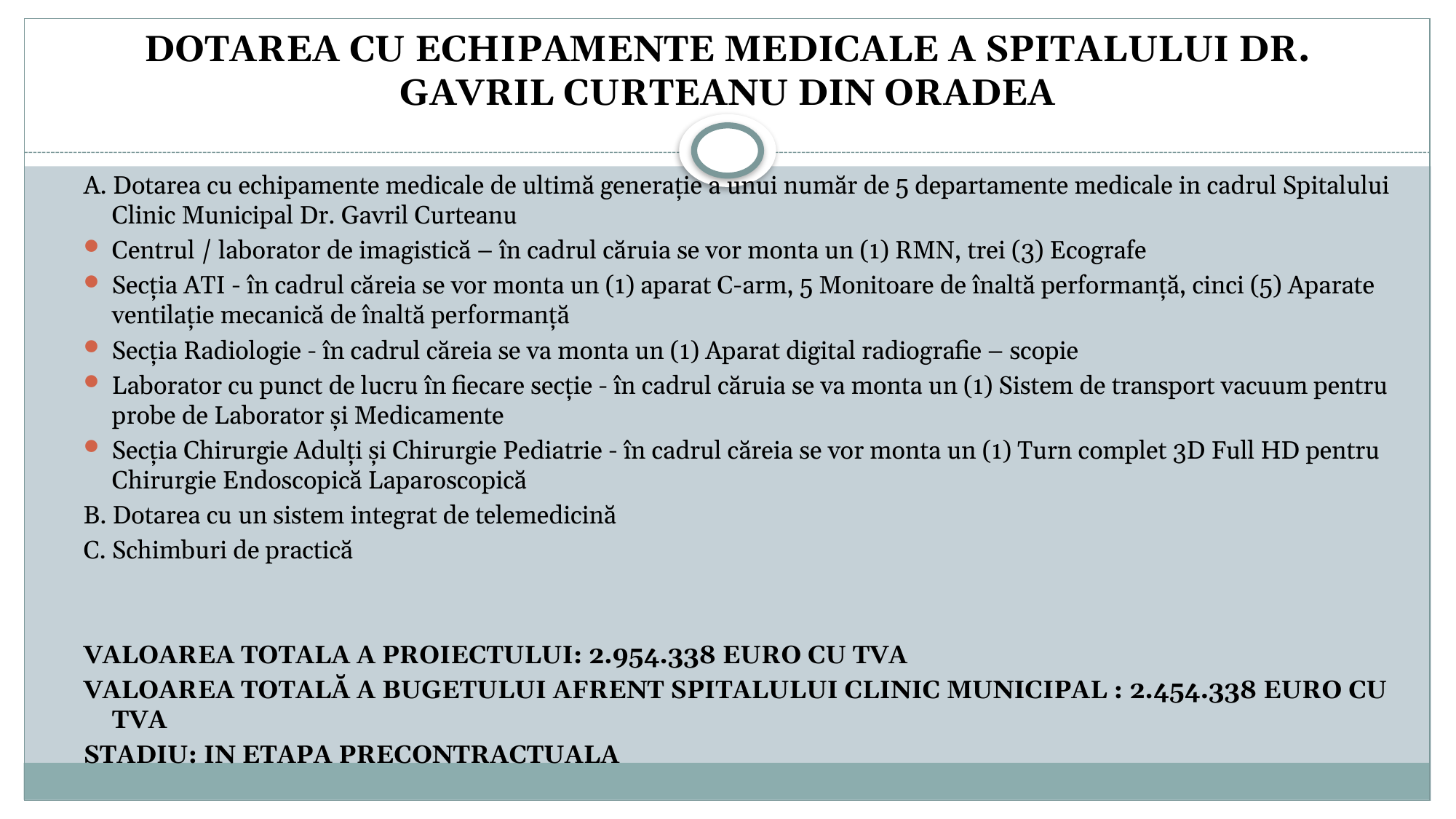

# DOTAREA CU ECHIPAMENTE MEDICALE A SPITALULUI DR. GAVRIL CURTEANU DIN ORADEA
A. Dotarea cu echipamente medicale de ultimă generație a unui număr de 5 departamente medicale in cadrul Spitalului Clinic Municipal Dr. Gavril Curteanu
Centrul / laborator de imagistică – în cadrul căruia se vor monta un (1) RMN, trei (3) Ecografe
Secția ATI - în cadrul căreia se vor monta un (1) aparat C-arm, 5 Monitoare de înaltă performanță, cinci (5) Aparate ventilație mecanică de înaltă performanță
Secția Radiologie - în cadrul căreia se va monta un (1) Aparat digital radiografie – scopie
Laborator cu punct de lucru în fiecare secție - în cadrul căruia se va monta un (1) Sistem de transport vacuum pentru probe de Laborator și Medicamente
Secția Chirurgie Adulți și Chirurgie Pediatrie - în cadrul căreia se vor monta un (1) Turn complet 3D Full HD pentru Chirurgie Endoscopică Laparoscopică
B. Dotarea cu un sistem integrat de telemedicină
C. Schimburi de practică

VALOAREA TOTALA A PROIECTULUI: 2.954.338 EURO CU TVA
VALOAREA TOTALĂ A BUGETULUI AFRENT SPITALULUI CLINIC MUNICIPAL : 2.454.338 EURO CU TVA
STADIU: IN ETAPA PRECONTRACTUALA